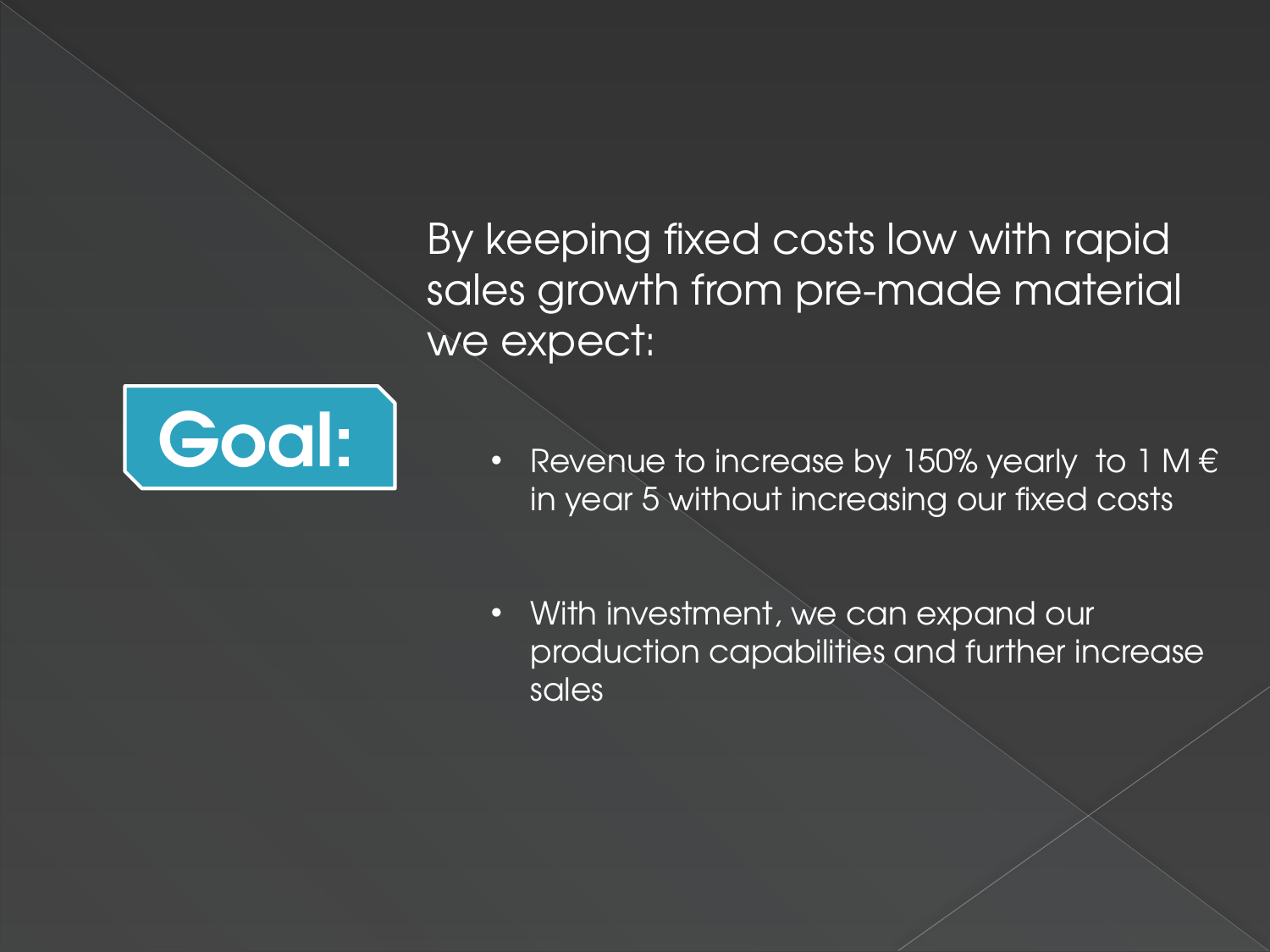

By keeping fixed costs low with rapid sales growth from pre-made material we expect:

Revenue to increase by 150% yearly  to 1 M € in year 5 without increasing our fixed costs

With investment, we can expand our production capabilities and further increase sales

Goal: